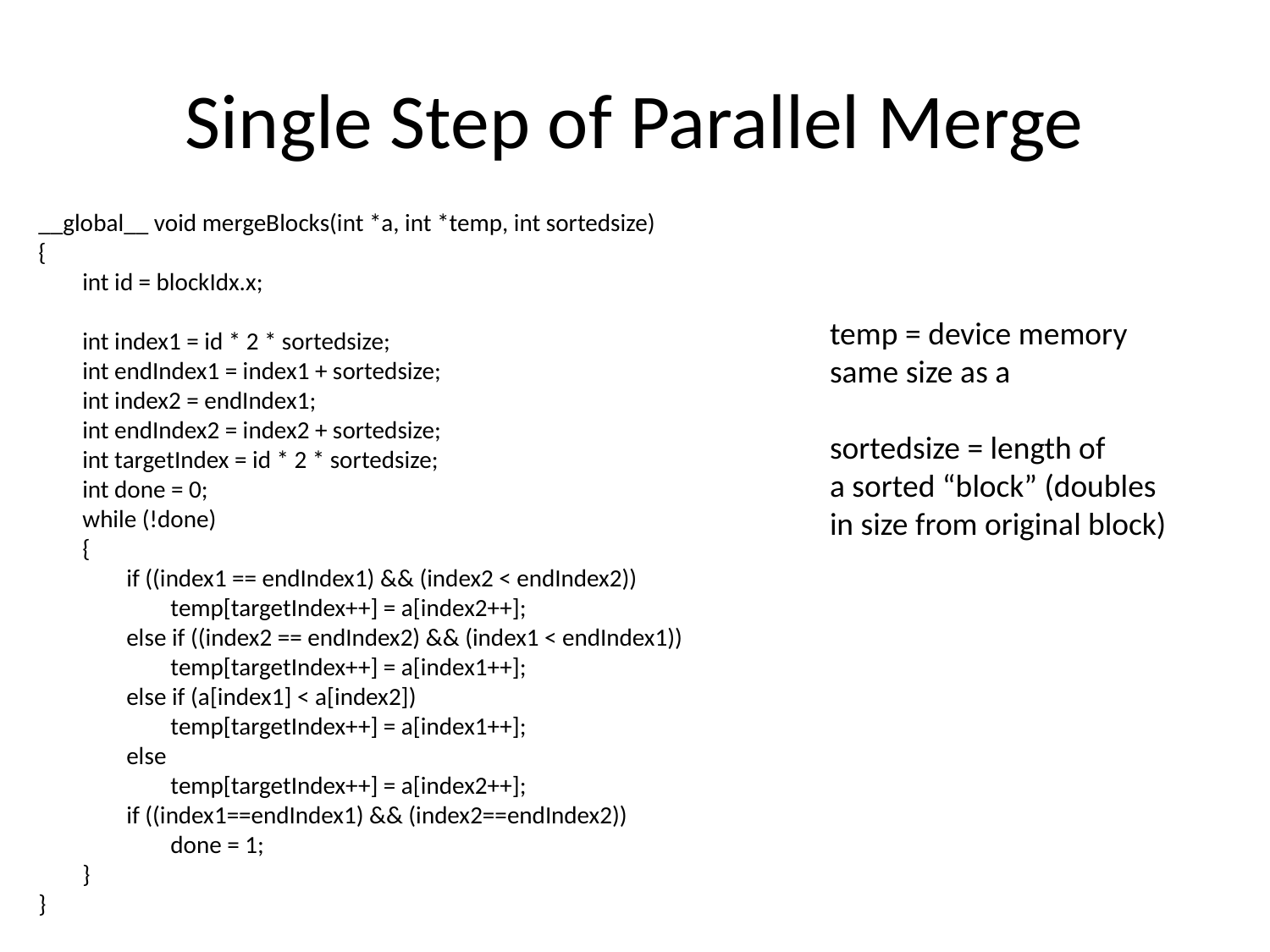

# Single Step of Parallel Merge
__global__ void mergeBlocks(int *a, int *temp, int sortedsize)
{
        int id = blockIdx.x;

        int index1 = id * 2 * sortedsize;
        int endIndex1 = index1 + sortedsize;
        int index2 = endIndex1;
        int endIndex2 = index2 + sortedsize;
        int targetIndex = id * 2 * sortedsize;
        int done = 0;
        while (!done)
        {
                if ((index1 == endIndex1) && (index2 < endIndex2))
                        temp[targetIndex++] = a[index2++];
                else if ((index2 == endIndex2) && (index1 < endIndex1))
                        temp[targetIndex++] = a[index1++];
                else if (a[index1] < a[index2])
                        temp[targetIndex++] = a[index1++];
                else
                        temp[targetIndex++] = a[index2++];
                if ((index1==endIndex1) && (index2==endIndex2))
                        done = 1;
        }
}
temp = device memory
same size as a

sortedsize = length of
a sorted “block” (doubles
in size from original block)